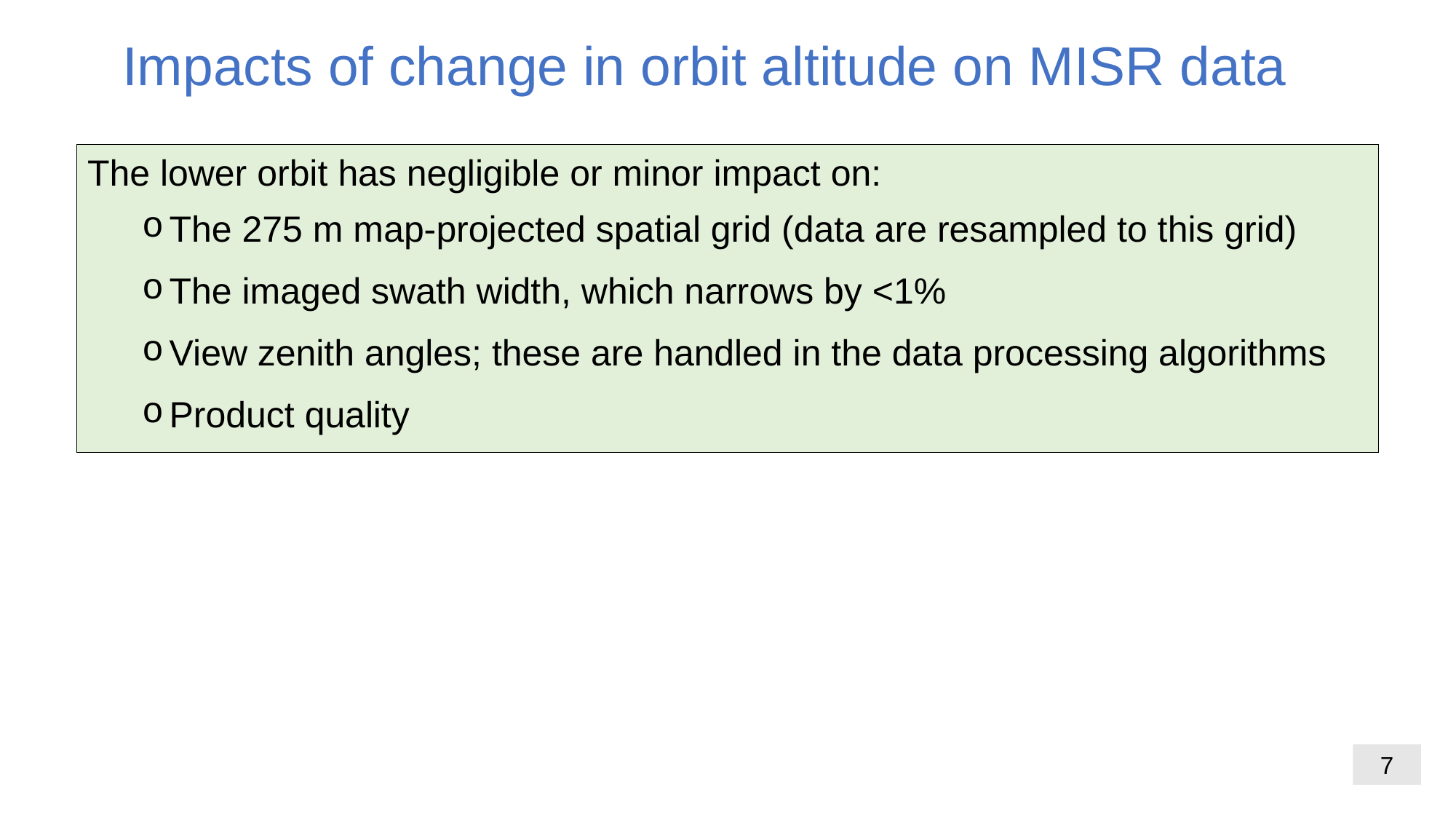

Impacts of change in orbit altitude on MISR data
The lower orbit has negligible or minor impact on:
The 275 m map-projected spatial grid (data are resampled to this grid)
The imaged swath width, which narrows by <1%
View zenith angles; these are handled in the data processing algorithms
Product quality
7